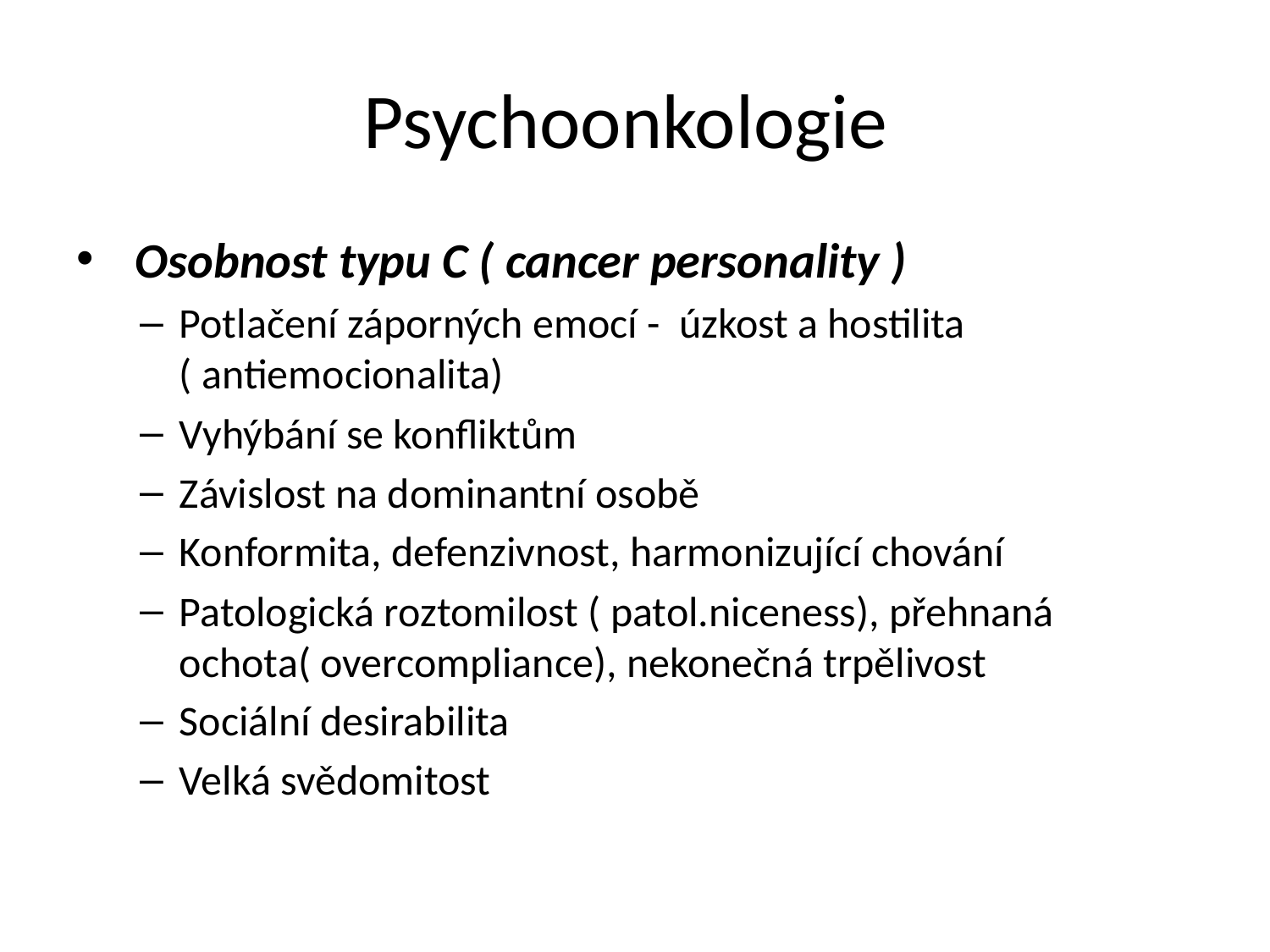

# Psychoonkologie
 Osobnost typu C ( cancer personality )
Potlačení záporných emocí -  úzkost a hostilita ( antiemocionalita)
Vyhýbání se konfliktům
Závislost na dominantní osobě
Konformita, defenzivnost, harmonizující chování
Patologická roztomilost ( patol.niceness), přehnaná ochota( overcompliance), nekonečná trpělivost
Sociální desirabilita
Velká svědomitost